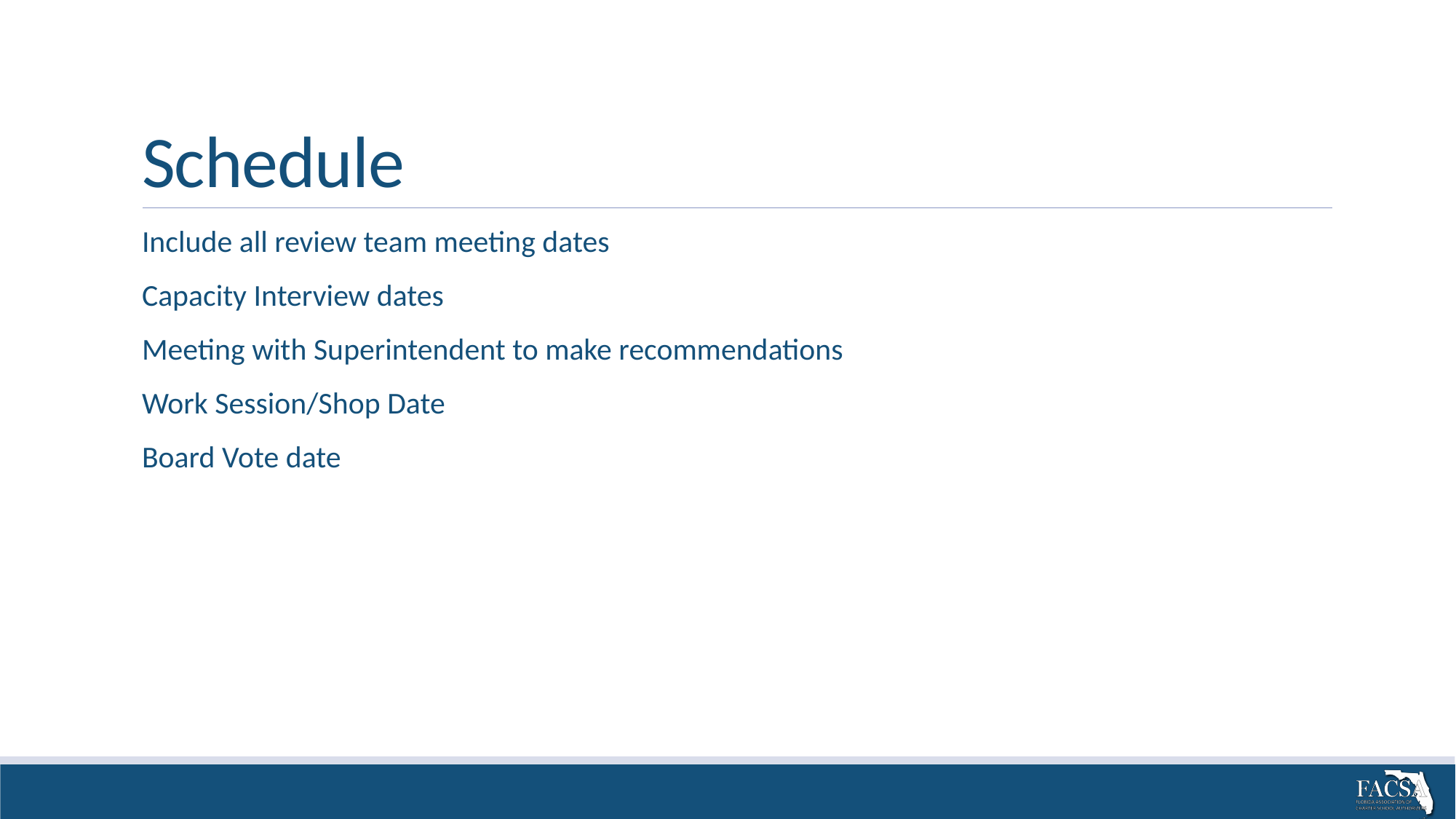

# Schedule
Include all review team meeting dates
Capacity Interview dates
Meeting with Superintendent to make recommendations
Work Session/Shop Date
Board Vote date